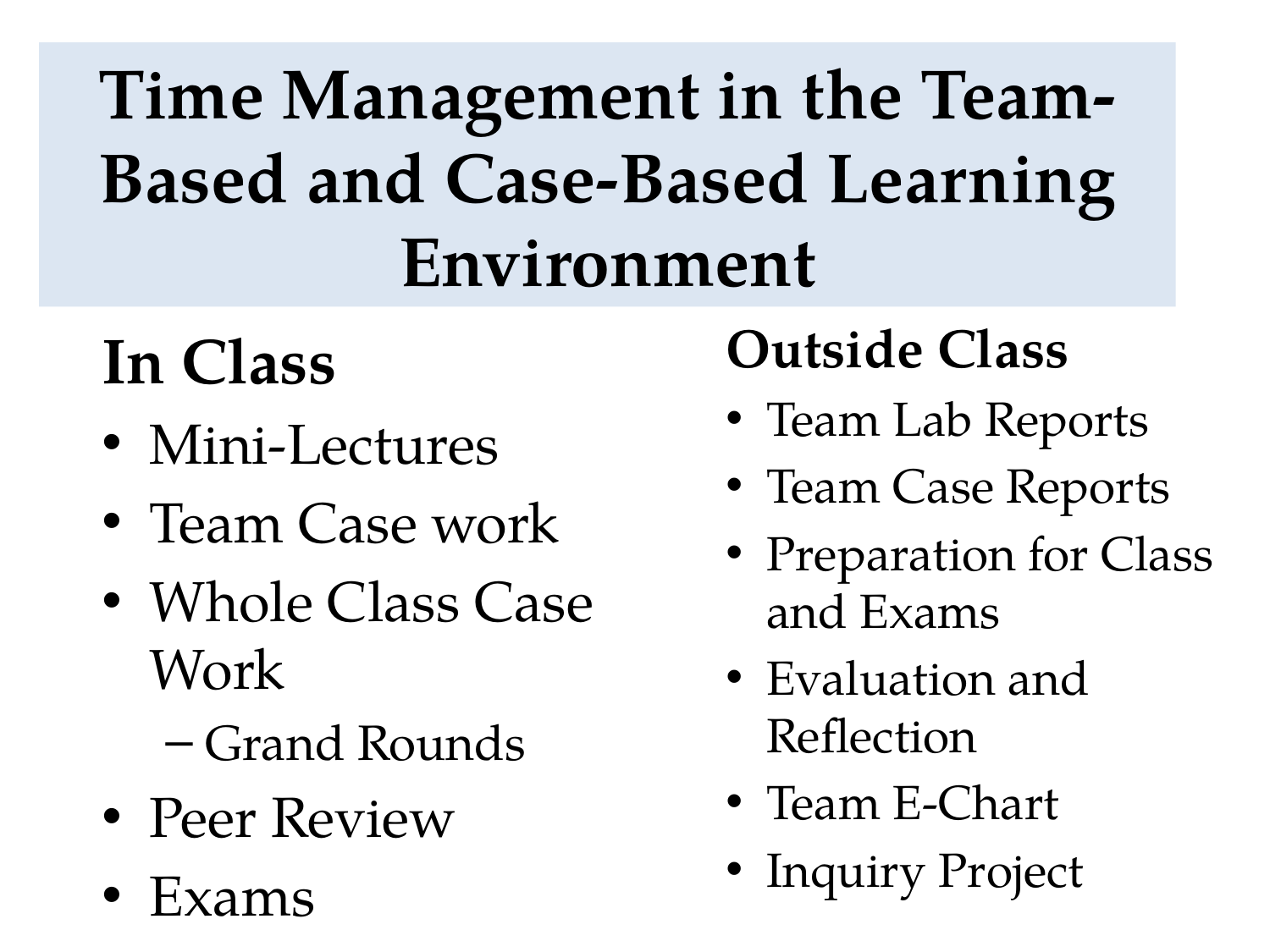

# Time Management in the Team-Based and Case-Based Learning Environment
Outside Class
Team Lab Reports
Team Case Reports
Preparation for Class and Exams
Evaluation and Reflection
Team E-Chart
Inquiry Project
In Class
Mini-Lectures
Team Case work
Whole Class Case Work
Grand Rounds
Peer Review
Exams